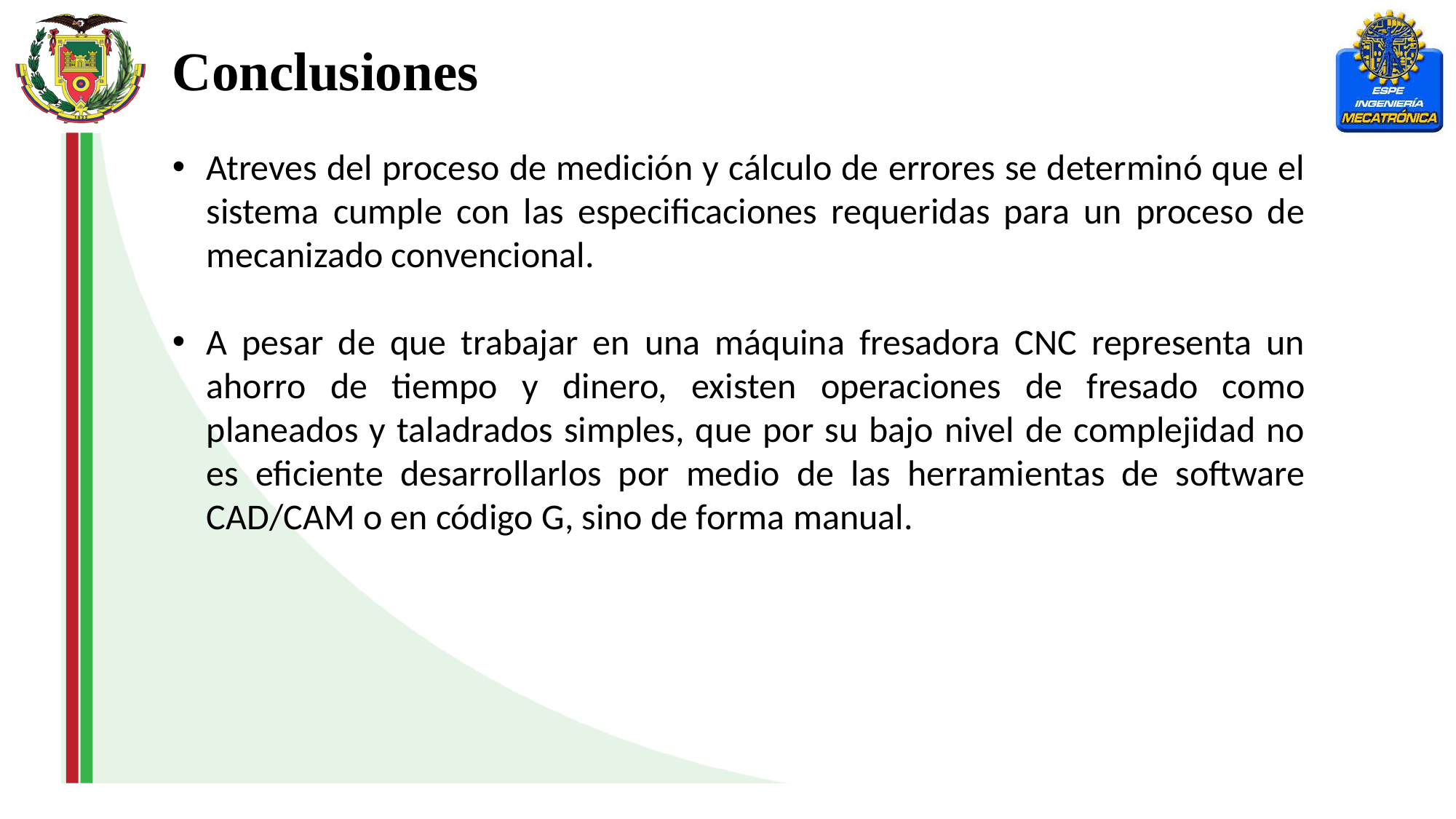

Conclusiones
Atreves del proceso de medición y cálculo de errores se determinó que el sistema cumple con las especificaciones requeridas para un proceso de mecanizado convencional.

A pesar de que trabajar en una máquina fresadora CNC representa un ahorro de tiempo y dinero, existen operaciones de fresado como planeados y taladrados simples, que por su bajo nivel de complejidad no es eficiente desarrollarlos por medio de las herramientas de software CAD/CAM o en código G, sino de forma manual.